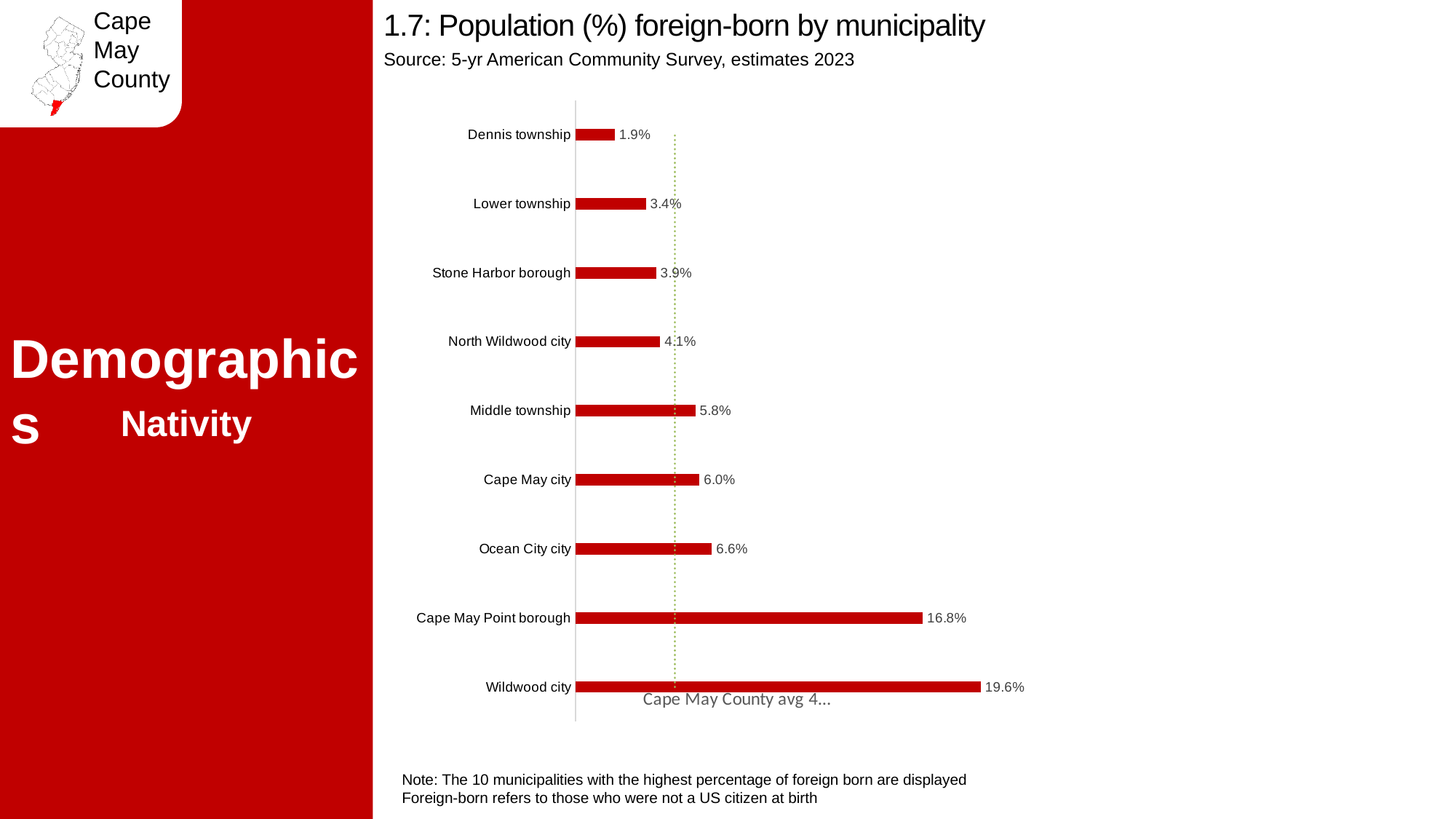

1.7: Population (%) foreign-born by municipality
Source: 5-yr American Community Survey, estimates 2023

### Chart

| Category | % Foreign Born | Cape May County avg 4.8% |
|---|---|---|
| Wildwood city | 0.196 | 0.048 |
| Cape May Point borough | 0.168 | 0.048 |
| Ocean City city | 0.066 | 0.048 |
| Cape May city | 0.06 | 0.048 |
| Middle township | 0.058 | 0.048 |
| North Wildwood city | 0.041 | 0.048 |
| Stone Harbor borough | 0.039 | 0.048 |
| Lower township | 0.034 | 0.048 |
| Dennis township | 0.019 | 0.048 |
Demographics
Nativity
Note: The 10 municipalities with the highest percentage of foreign born are displayed
Foreign-born refers to those who were not a US citizen at birth